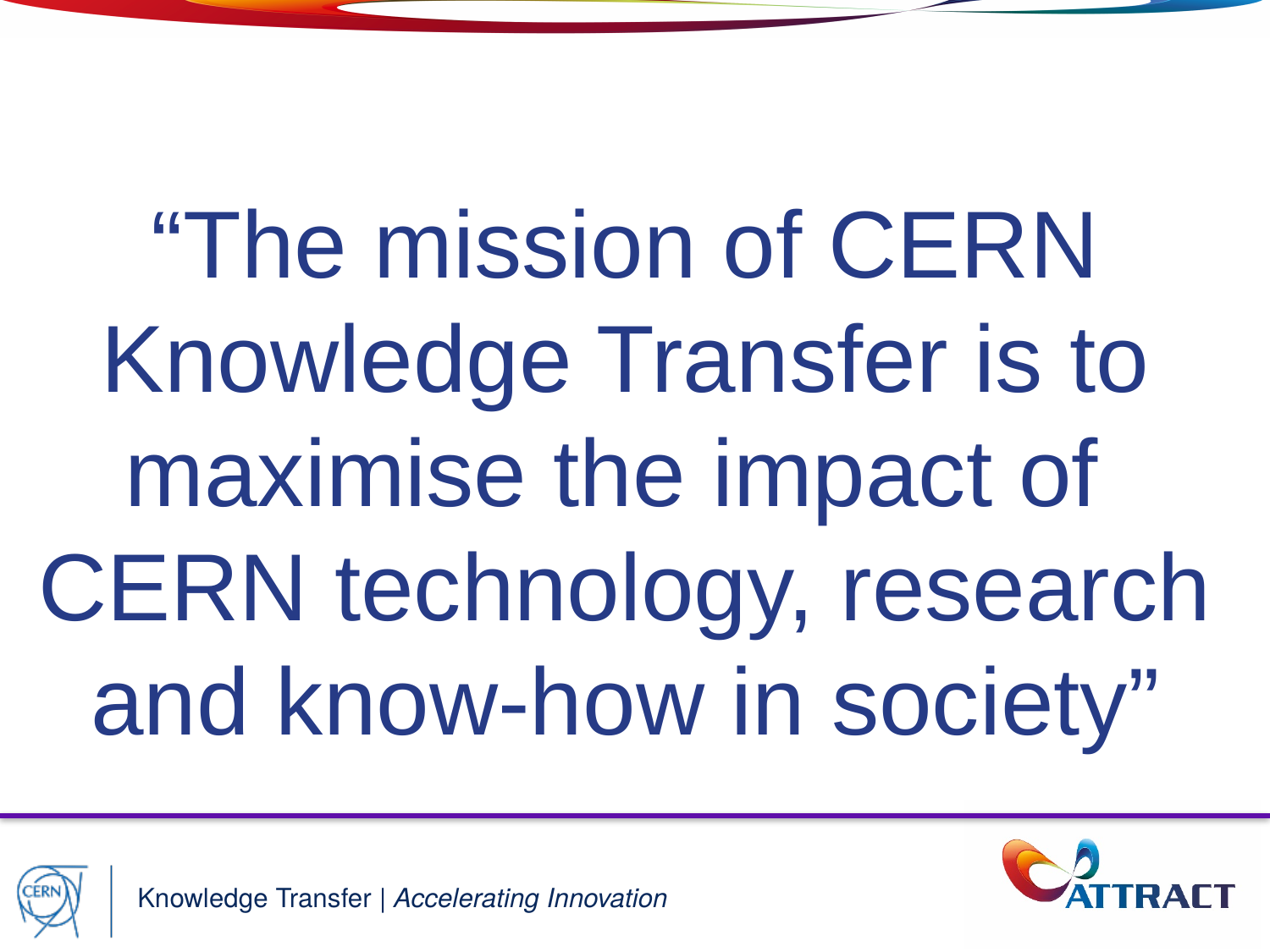

“The mission of CERN
Knowledge Transfer is to
maximise the impact of
CERN technology, research and know-how in society”